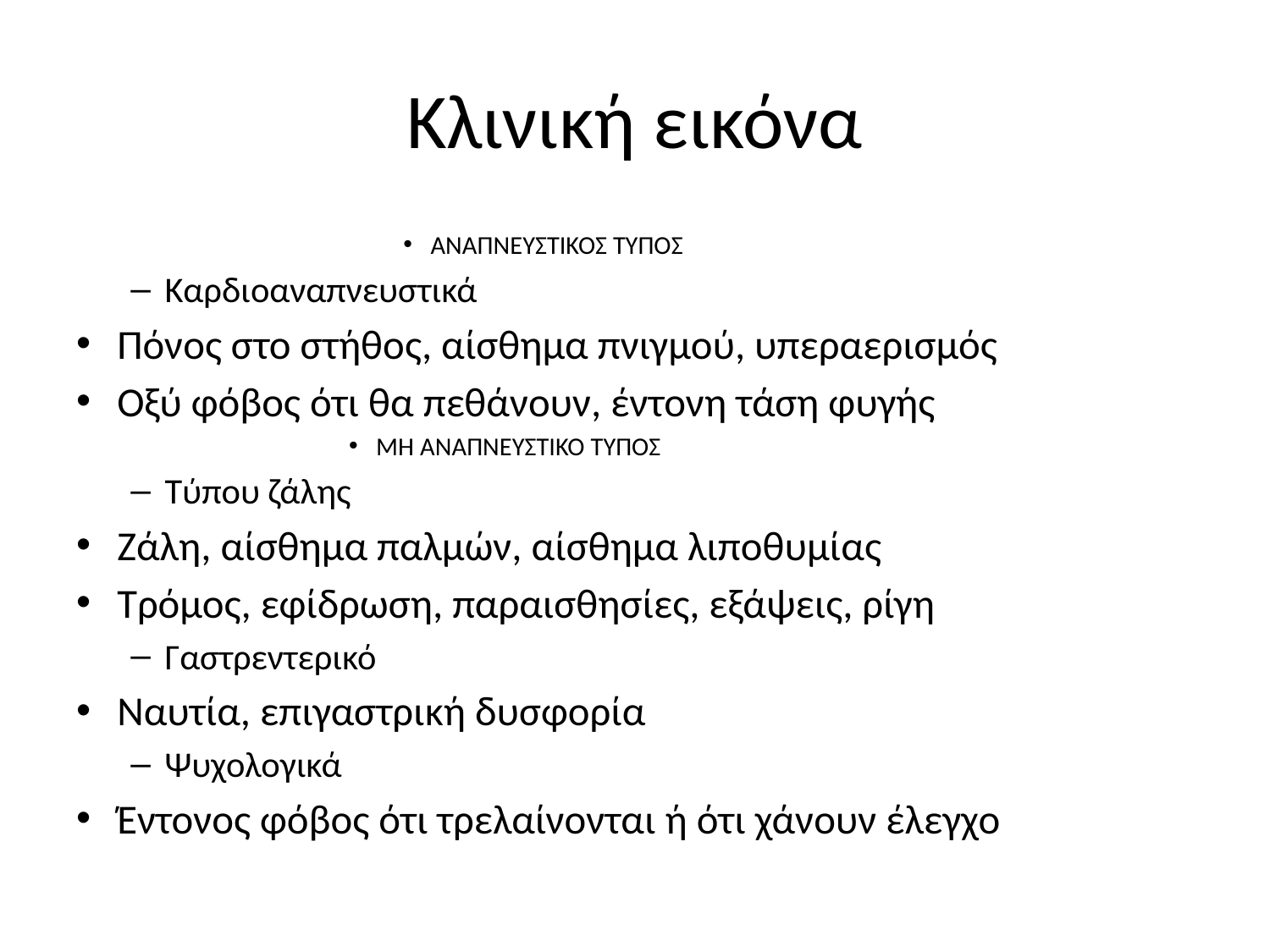

# Κλινική εικόνα
ΑΝΑΠΝΕΥΣΤΙΚΟΣ ΤΥΠΟΣ
Καρδιοαναπνευστικά
Πόνος στο στήθος, αίσθημα πνιγμού, υπεραερισμός
Οξύ φόβος ότι θα πεθάνουν, έντονη τάση φυγής
ΜΗ ΑΝΑΠΝΕΥΣΤΙΚΟ ΤΥΠΟΣ
Τύπου ζάλης
Ζάλη, αίσθημα παλμών, αίσθημα λιποθυμίας
Τρόμος, εφίδρωση, παραισθησίες, εξάψεις, ρίγη
Γαστρεντερικό
Ναυτία, επιγαστρική δυσφορία
Ψυχολογικά
Έντονος φόβος ότι τρελαίνονται ή ότι χάνουν έλεγχο